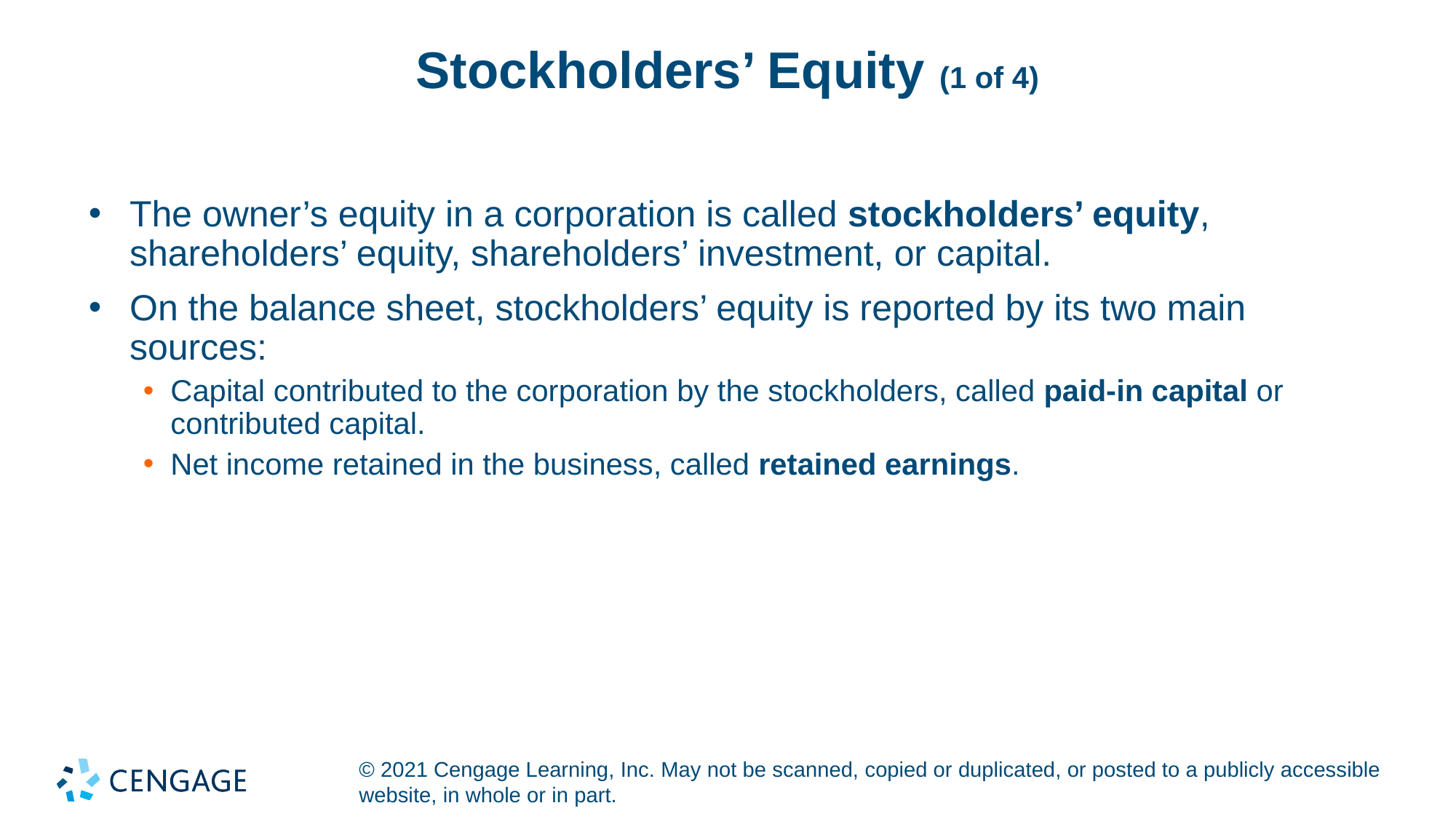

# Stockholders’ Equity (1 of 4)
The owner’s equity in a corporation is called stockholders’ equity, shareholders’ equity, shareholders’ investment, or capital.
On the balance sheet, stockholders’ equity is reported by its two main sources:
Capital contributed to the corporation by the stockholders, called paid-in capital or contributed capital.
Net income retained in the business, called retained earnings.